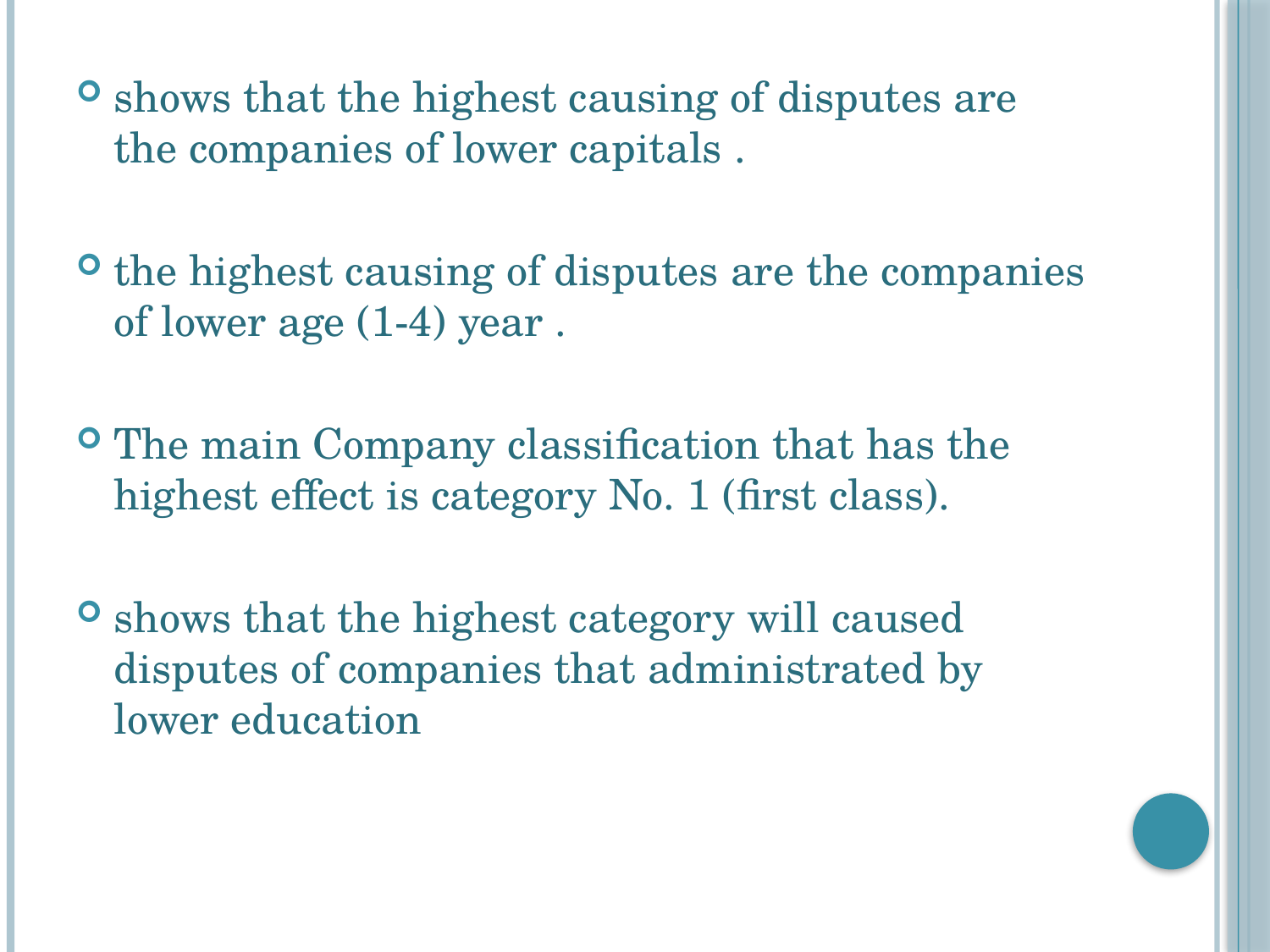

shows that the highest causing of disputes are the companies of lower capitals .

the highest causing of disputes are the companies of lower age (1-4) year .

The main Company classification that has the highest effect is category No. 1 (first class).

shows that the highest category will caused disputes of companies that administrated by lower education